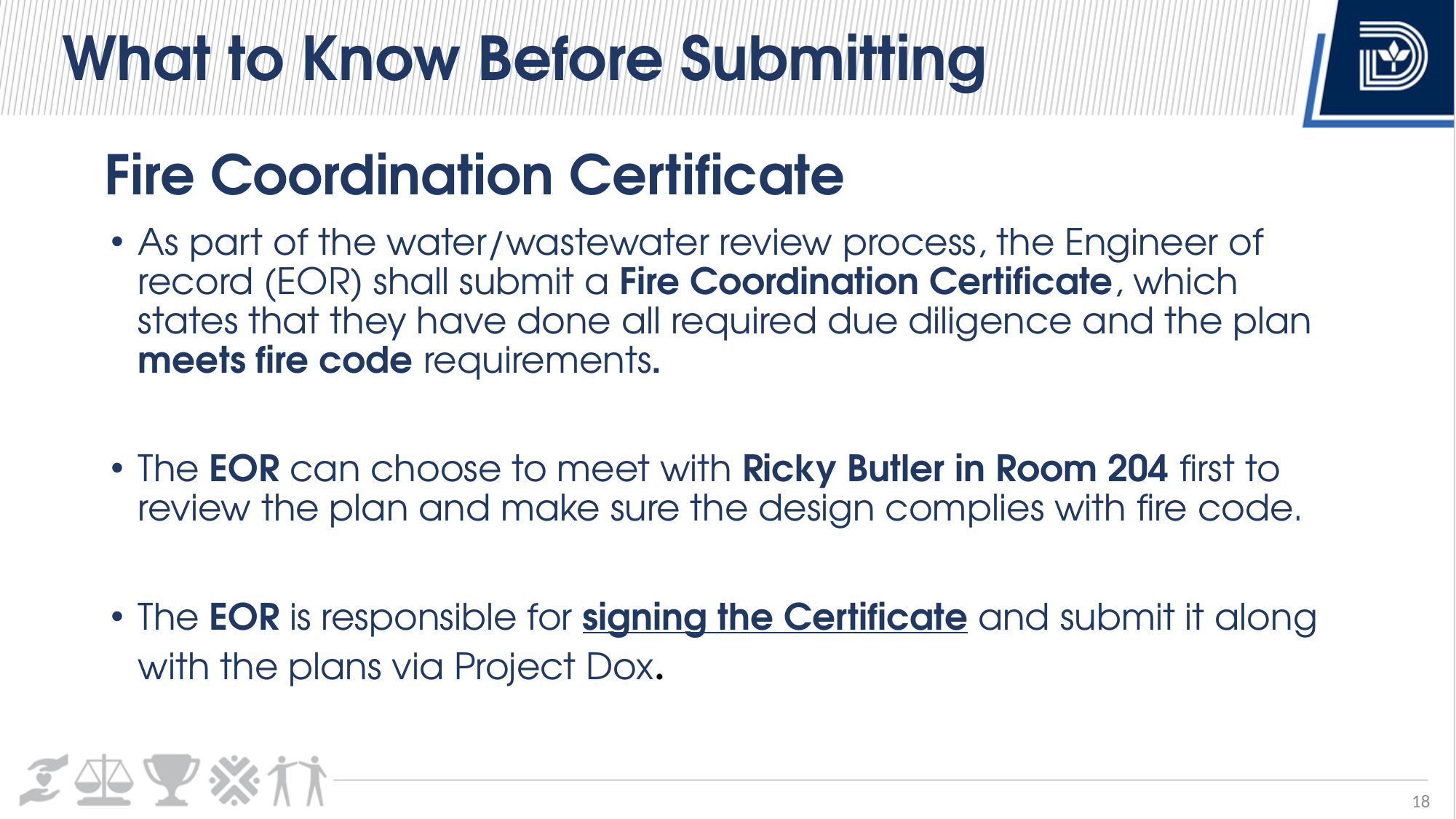

What to Know Before Submitting
Fire Coordination Certificate
As part of the water/wastewater review process, the Engineer of record (EOR) shall submit a Fire Coordination Certificate, which states that they have done all required due diligence and the plan meets fire code requirements.

The EOR can choose to meet with Ricky Butler in Room 204 first to review the plan and make sure the design complies with fire code.

The EOR is responsible for signing the Certificate and submit it along with the plans via Project Dox.

18